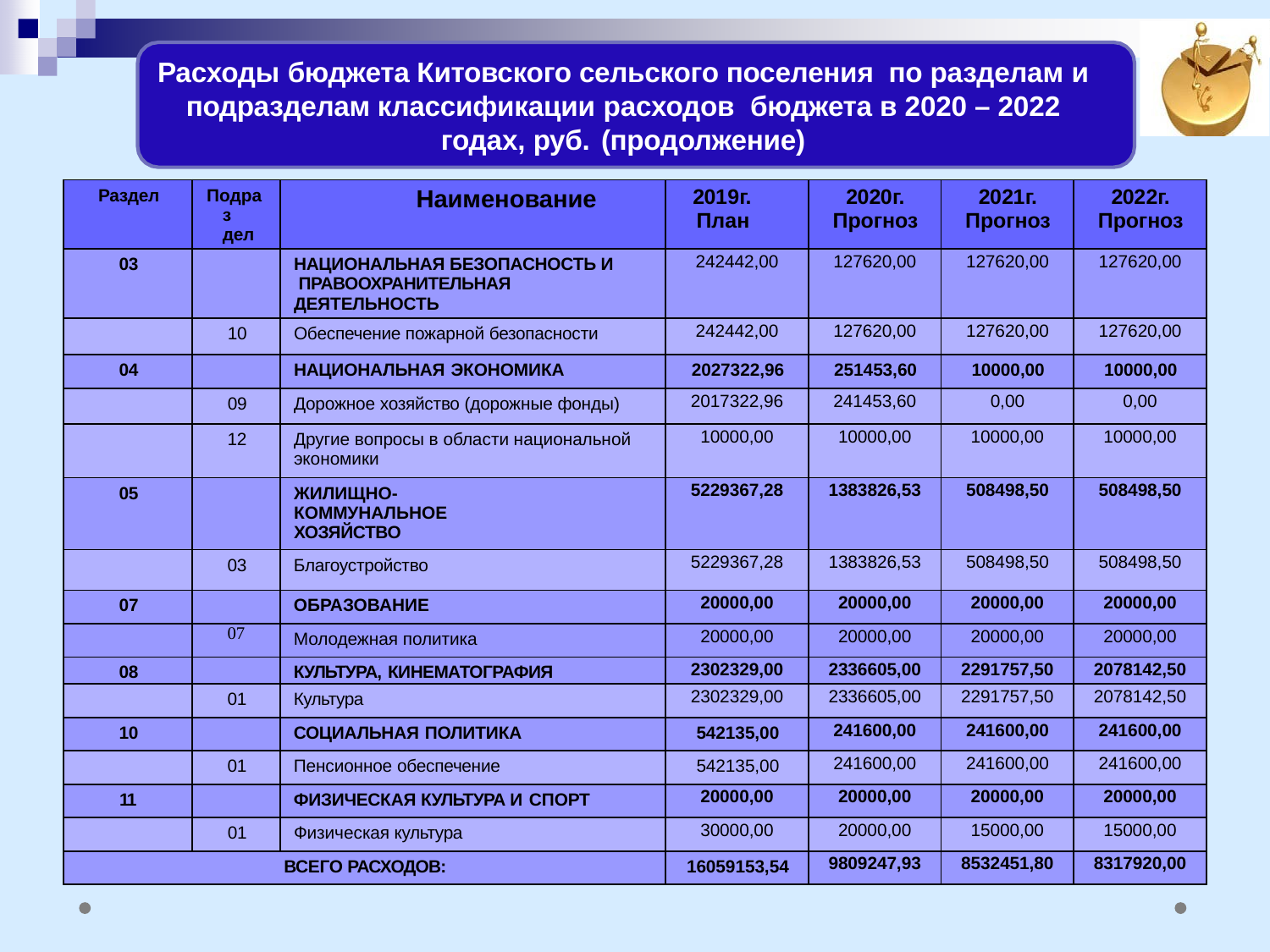

Расходы бюджета Китовского сельского поселения  по разделам и подразделам классификации расходов  бюджета в 2020 – 2022 годах, руб. (продолжение)

| Раздел | Подраз дел | Наименование | 2019г. План | 2020г. Прогноз | 2021г. Прогноз | 2022г. Прогноз |
| --- | --- | --- | --- | --- | --- | --- |
| 03 |  | НАЦИОНАЛЬНАЯ БЕЗОПАСНОСТЬ И ПРАВООХРАНИТЕЛЬНАЯ ДЕЯТЕЛЬНОСТЬ | 242442,00 | 127620,00 | 127620,00 | 127620,00 |
|  | 10 | Обеспечение пожарной безопасности | 242442,00 | 127620,00 | 127620,00 | 127620,00 |
| 04 |  | НАЦИОНАЛЬНАЯ ЭКОНОМИКА | 2027322,96 | 251453,60 | 10000,00 | 10000,00 |
|  | 09 | Дорожное хозяйство (дорожные фонды) | 2017322,96 | 241453,60 | 0,00 | 0,00 |
|  | 12 | Другие вопросы в области национальной экономики | 10000,00 | 10000,00 | 10000,00 | 10000,00 |
| 05 |  | ЖИЛИЩНО-КОММУНАЛЬНОЕ ХОЗЯЙСТВО | 5229367,28 | 1383826,53 | 508498,50 | 508498,50 |
|  | 03 | Благоустройство | 5229367,28 | 1383826,53 | 508498,50 | 508498,50 |
| 07 |  | ОБРАЗОВАНИЕ | 20000,00 | 20000,00 | 20000,00 | 20000,00 |
|  | 07 | Молодежная политика | 20000,00 | 20000,00 | 20000,00 | 20000,00 |
| 08 |  | КУЛЬТУРА, КИНЕМАТОГРАФИЯ | 2302329,00 | 2336605,00 | 2291757,50 | 2078142,50 |
|  | 01 | Культура | 2302329,00 | 2336605,00 | 2291757,50 | 2078142,50 |
| 10 |  | СОЦИАЛЬНАЯ ПОЛИТИКА | 542135,00 | 241600,00 | 241600,00 | 241600,00 |
|  | 01 | Пенсионное обеспечение | 542135,00 | 241600,00 | 241600,00 | 241600,00 |
| 11 |  | ФИЗИЧЕСКАЯ КУЛЬТУРА И СПОРТ | 20000,00 | 20000,00 | 20000,00 | 20000,00 |
|  | 01 | Физическая культура | 30000,00 | 20000,00 | 15000,00 | 15000,00 |
| ВСЕГО РАСХОДОВ: |  |  | 16059153,54 | 9809247,93 | 8532451,80 | 8317920,00 |